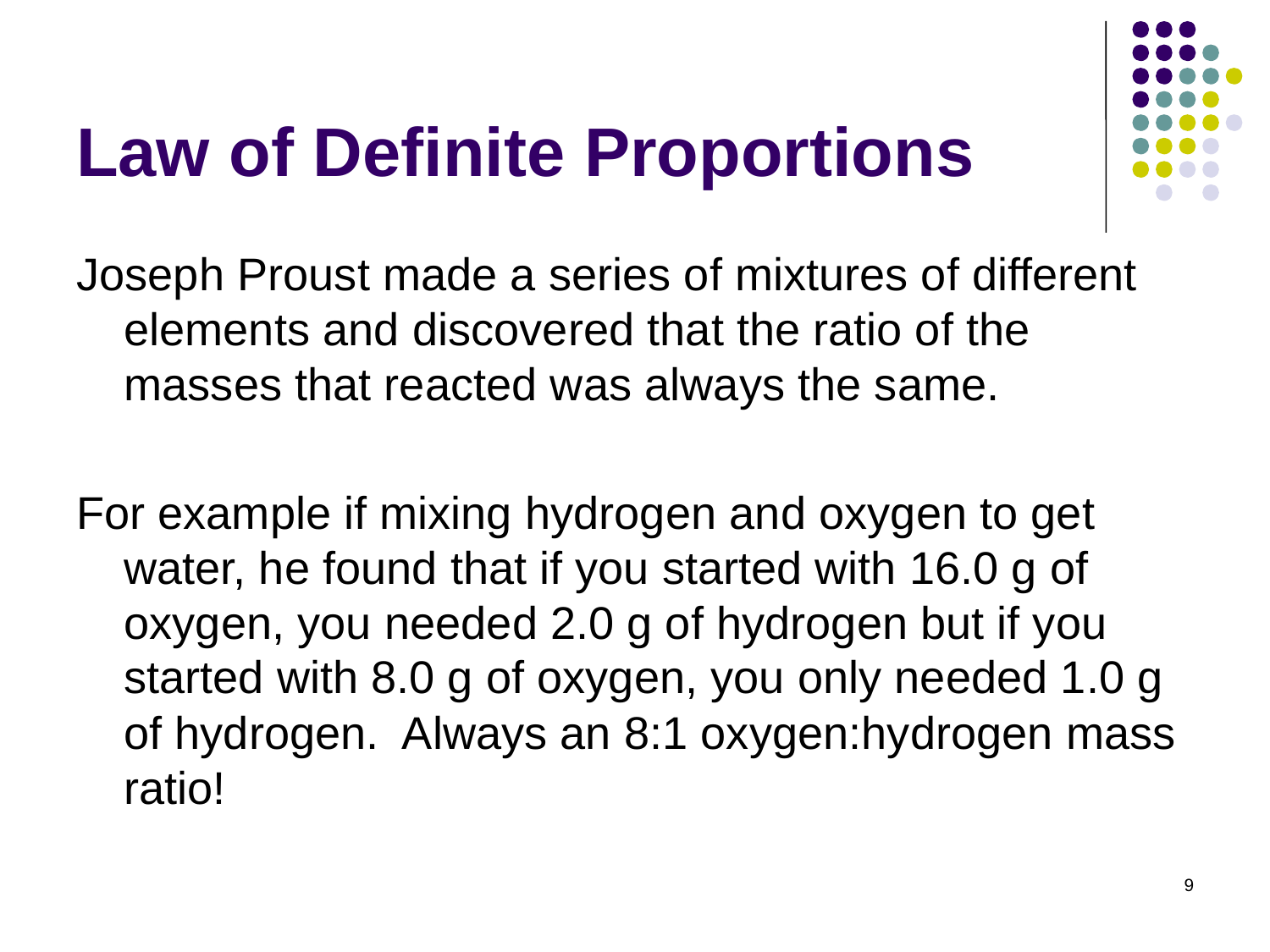

# Law of Definite Proportions
Joseph Proust made a series of mixtures of different elements and discovered that the ratio of the masses that reacted was always the same.

For example if mixing hydrogen and oxygen to get water, he found that if you started with 16.0 g of oxygen, you needed 2.0 g of hydrogen but if you started with 8.0 g of oxygen, you only needed 1.0 g of hydrogen.  Always an 8:1 oxygen:hydrogen mass ratio!
9